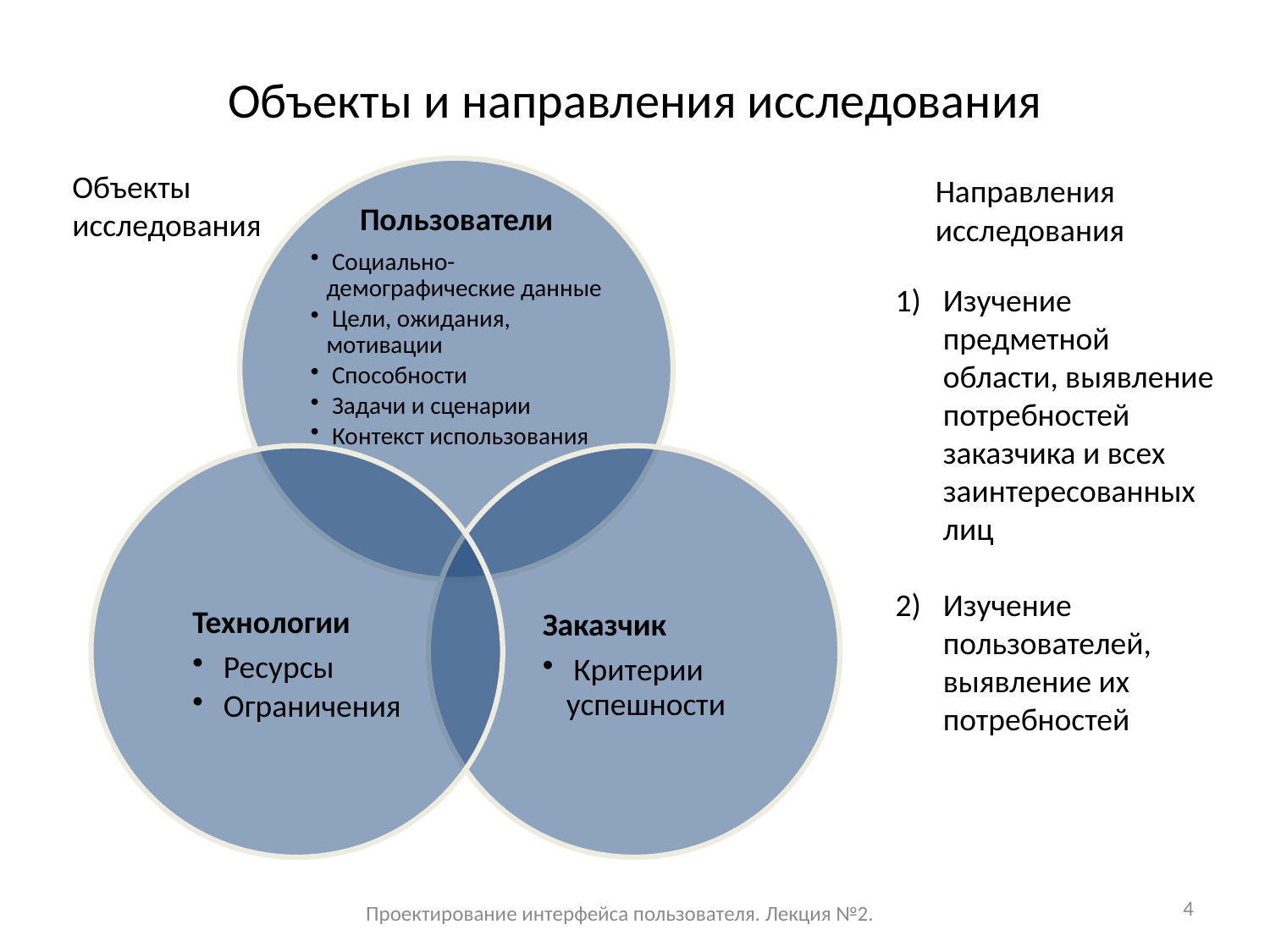

# Объекты и направления исследования
Пользователи
 Социально-демографические данные
 Цели, ожидания, мотивации
 Способности
 Задачи и сценарии
 Контекст использования
Заказчик
 Критерии успешности
Технологии
 Ресурсы
 Ограничения
Объекты исследования
Направления исследования
Изучение предметной области, выявление потребностей заказчика и всех заинтересованных лиц

Изучение пользователей, выявление их потребностей
4
Проектирование интерфейса пользователя. Лекция №2.